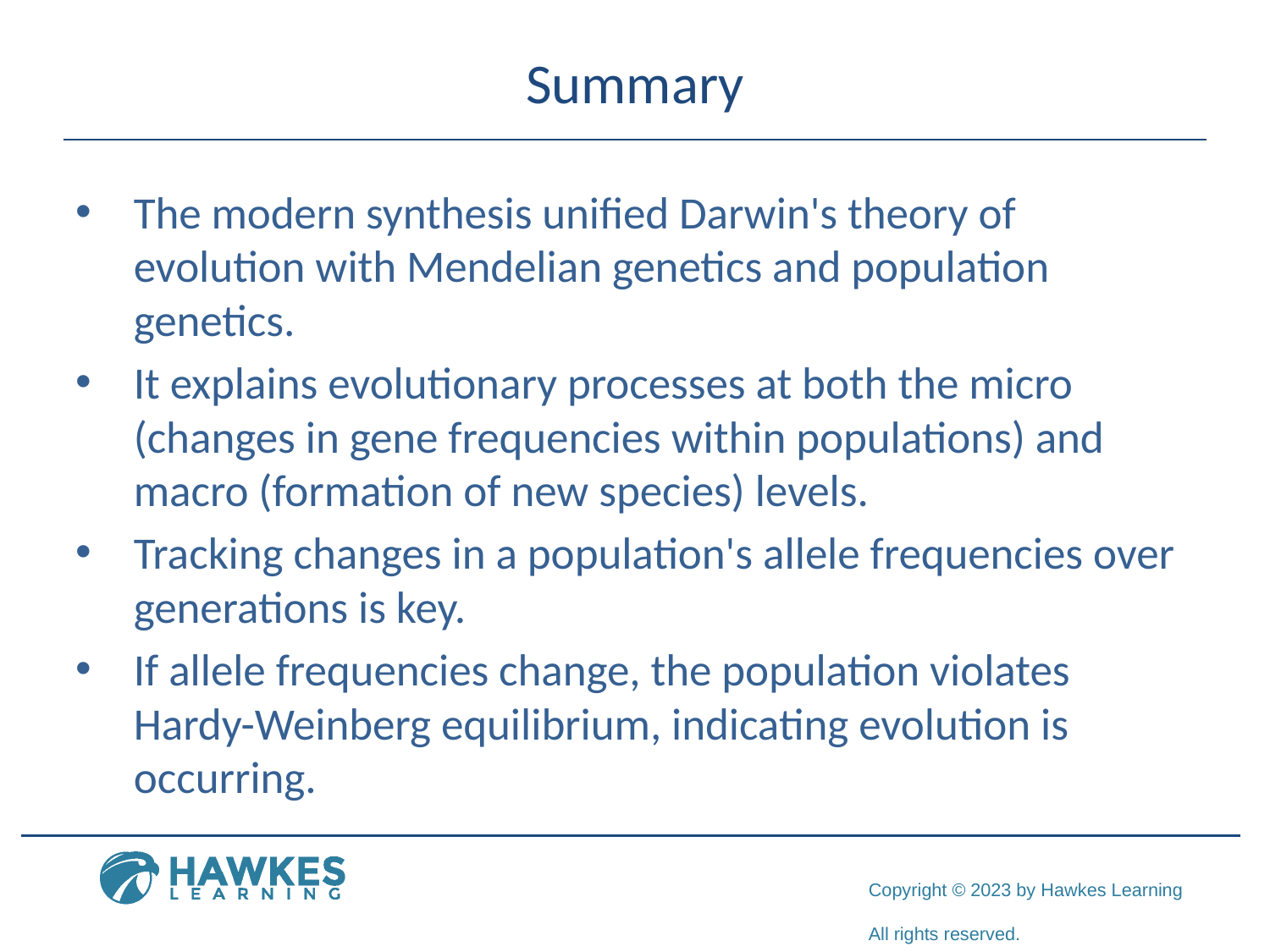

# Summary
The modern synthesis unified Darwin's theory of evolution with Mendelian genetics and population genetics.
It explains evolutionary processes at both the micro (changes in gene frequencies within populations) and macro (formation of new species) levels.
Tracking changes in a population's allele frequencies over generations is key.
If allele frequencies change, the population violates Hardy-Weinberg equilibrium, indicating evolution is occurring.